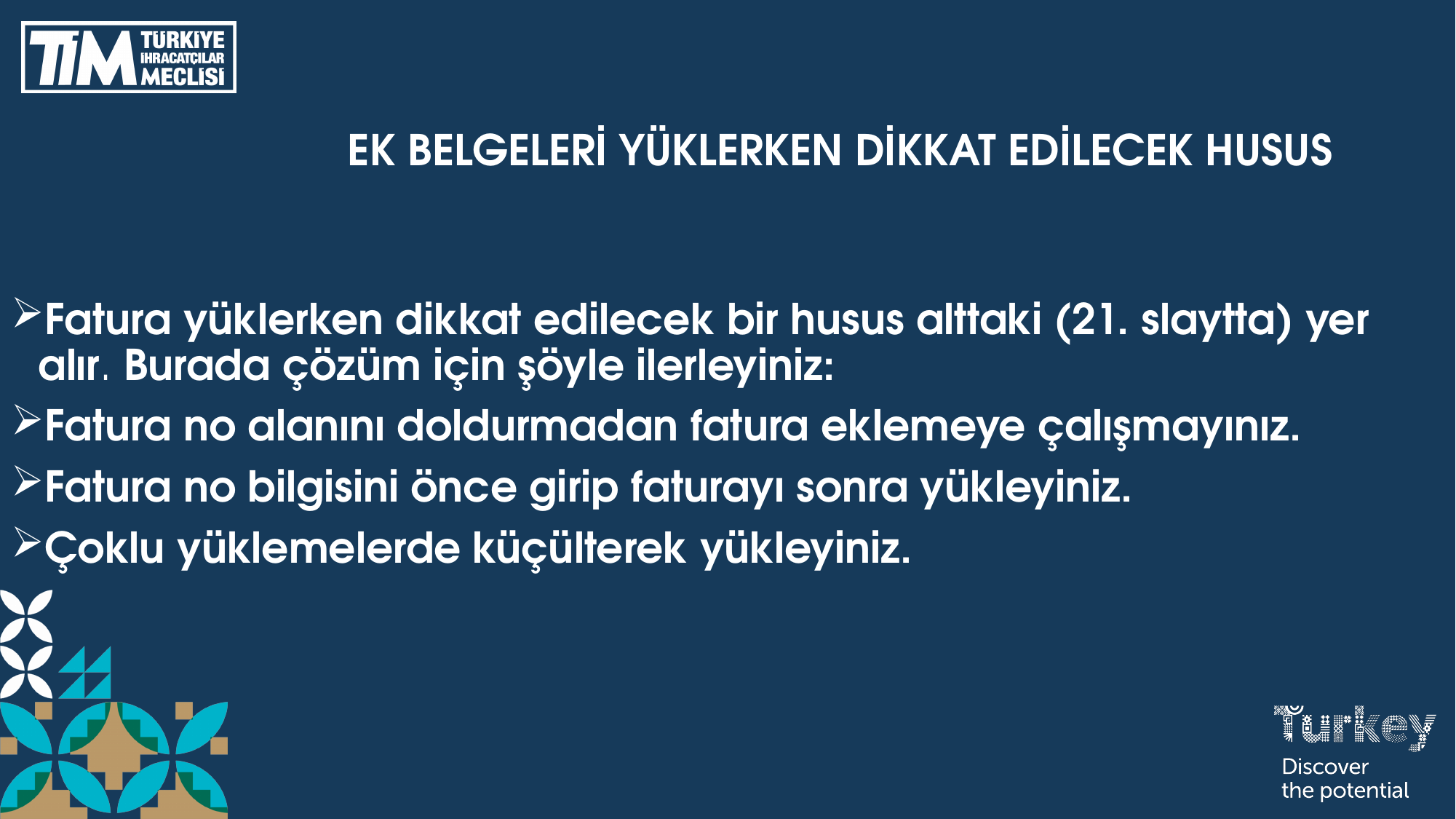

# EK BELGELERİ YÜKLERKEN DİKKAT EDİLECEK HUSUS

Fatura yüklerken dikkat edilecek bir husus alttaki (21. slaytta) yer alır. Burada çözüm için şöyle ilerleyiniz:
Fatura no alanını doldurmadan fatura eklemeye çalışmayınız.
Fatura no bilgisini önce girip faturayı sonra yükleyiniz.
Çoklu yüklemelerde küçülterek yükleyiniz.